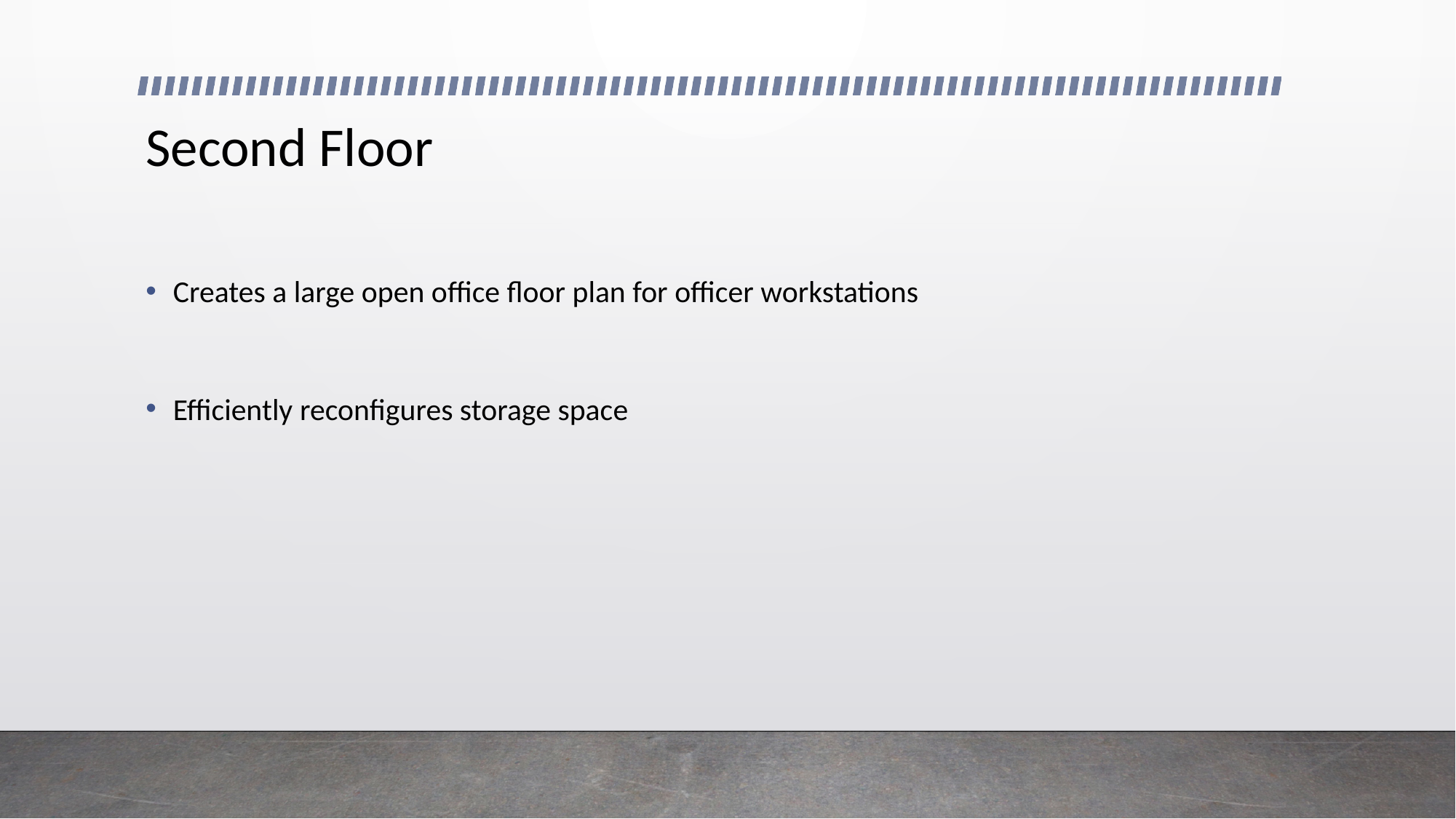

# Second Floor
Creates a large open office floor plan for officer workstations

Efficiently reconfigures storage space